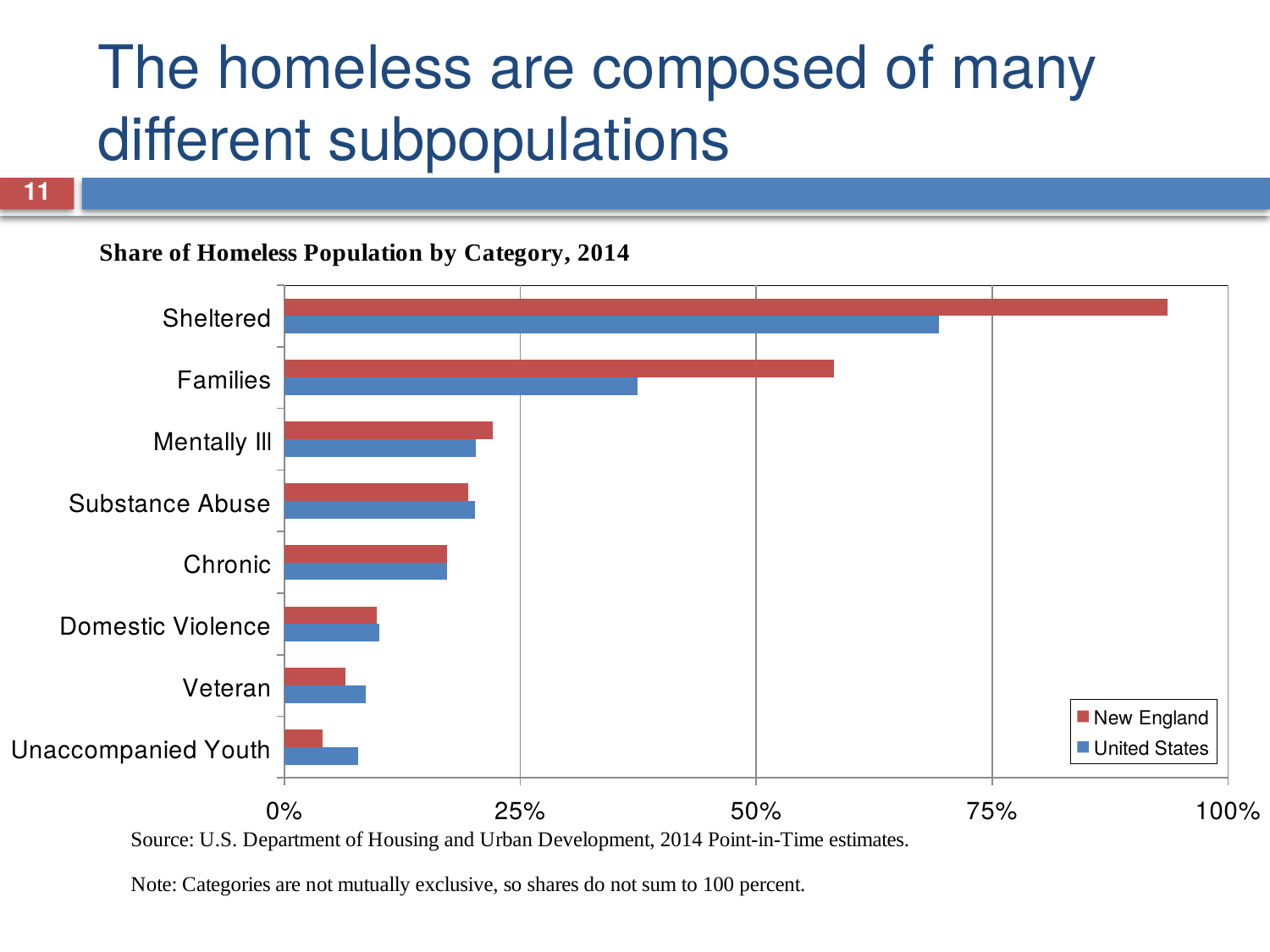

# The homeless are composed of many different subpopulations
11

### Chart

| Category | United States | New England |
|---|---|---|
| Unaccompanied Youth | 0.078152 | 0.0406909 |
| Veteran | 0.086326 | 0.0648473 |
| Domestic Violence | 0.1005871 | 0.0982236 |
| Chronic | 0.171905 | 0.1719528 |
| Substance Abuse | 0.2018761 | 0.1948491 |
| Mentally Ill | 0.202419 | 0.220788 |
| Families | 0.3738797 | 0.5819657 |
| Sheltered | 0.6933513 | 0.9358596 |